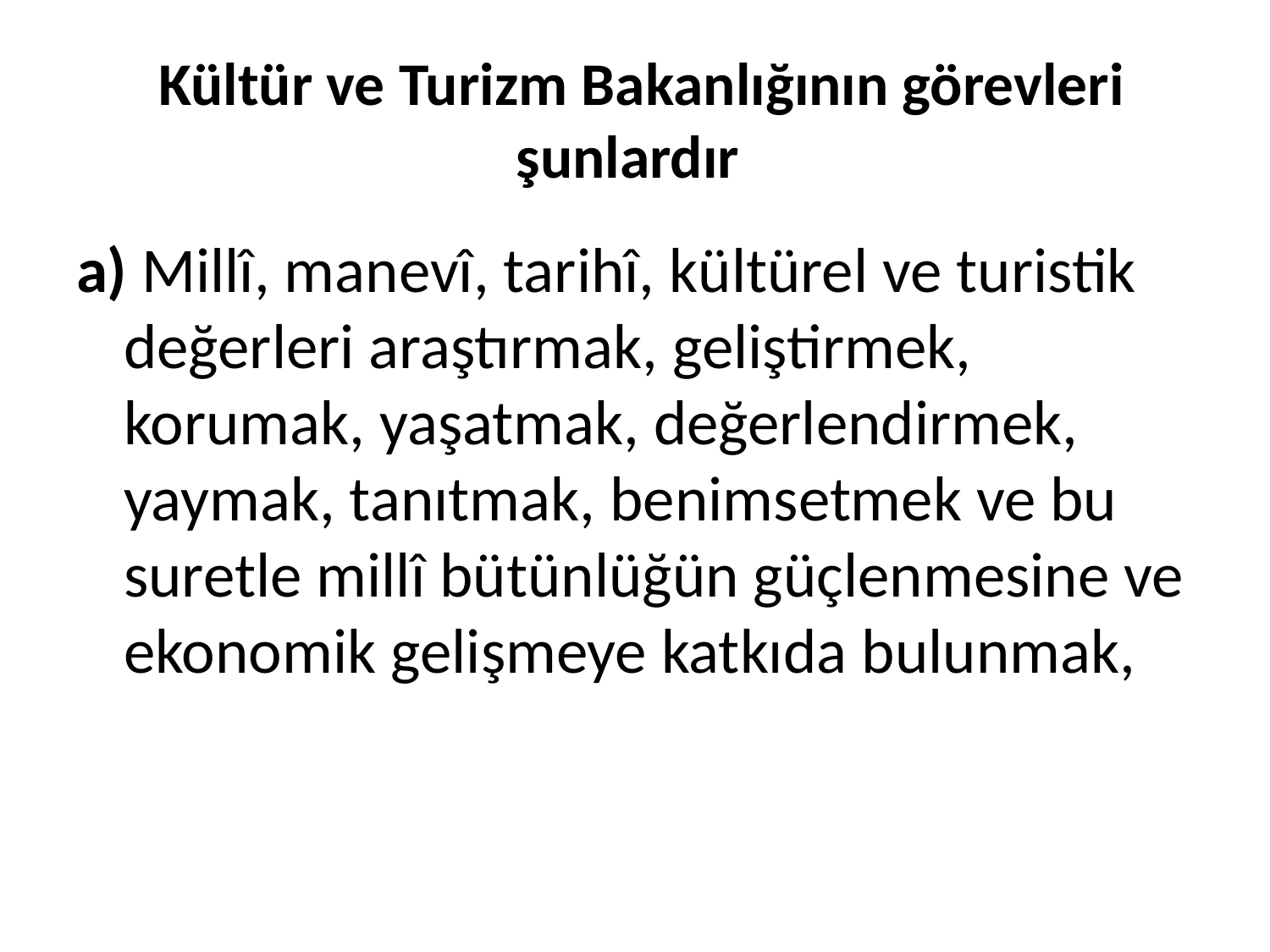

# Kültür ve Turizm Bakanlığının görevleri şunlardır
a) Millî, manevî, tarihî, kültürel ve turistik değerleri araştırmak, geliştirmek, korumak, yaşatmak, değerlendirmek, yaymak, tanıtmak, benimsetmek ve bu suretle millî bütünlüğün güçlenmesine ve ekonomik gelişmeye katkıda bulunmak,